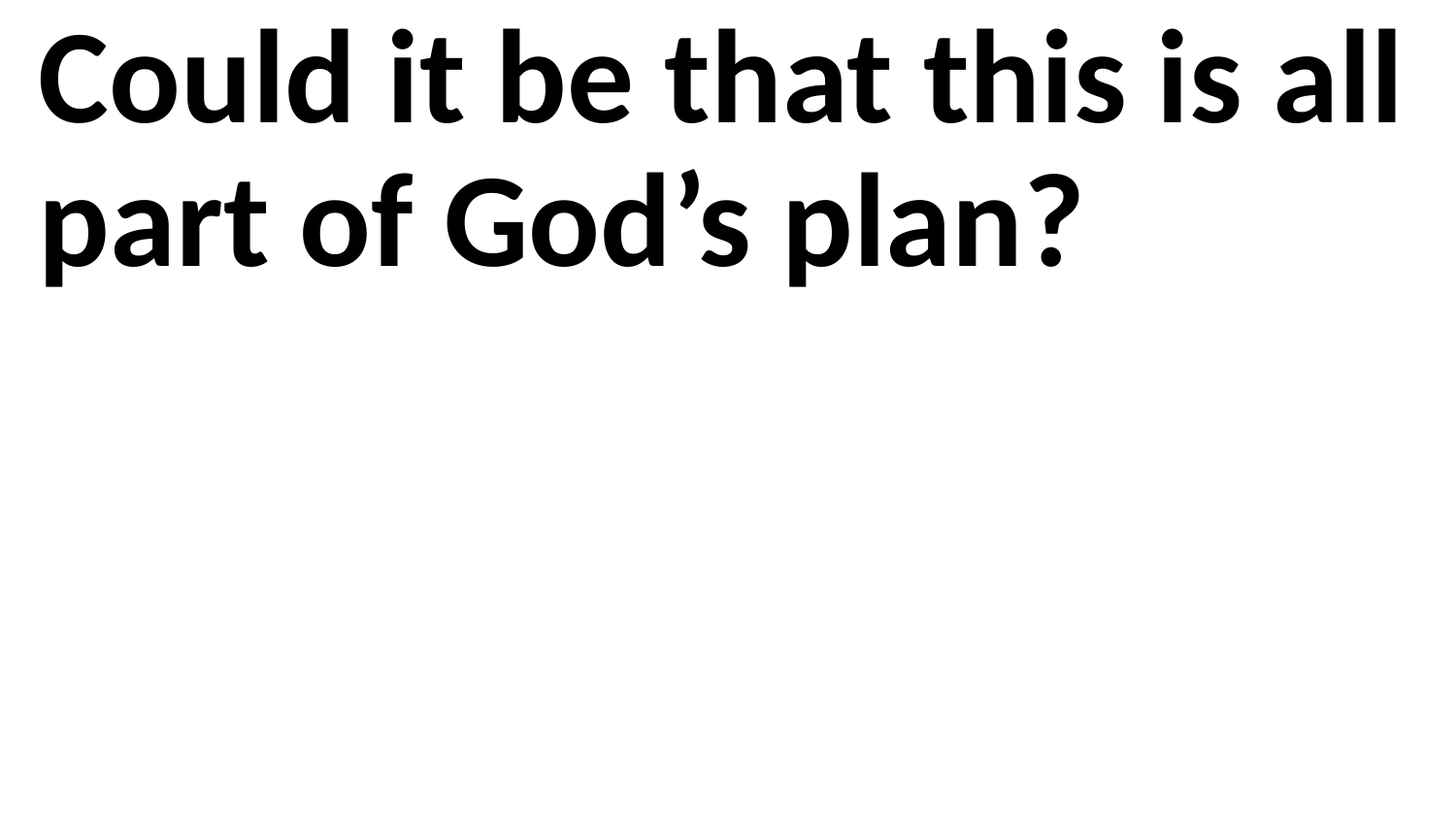

Could it be that this is all part of God’s plan?